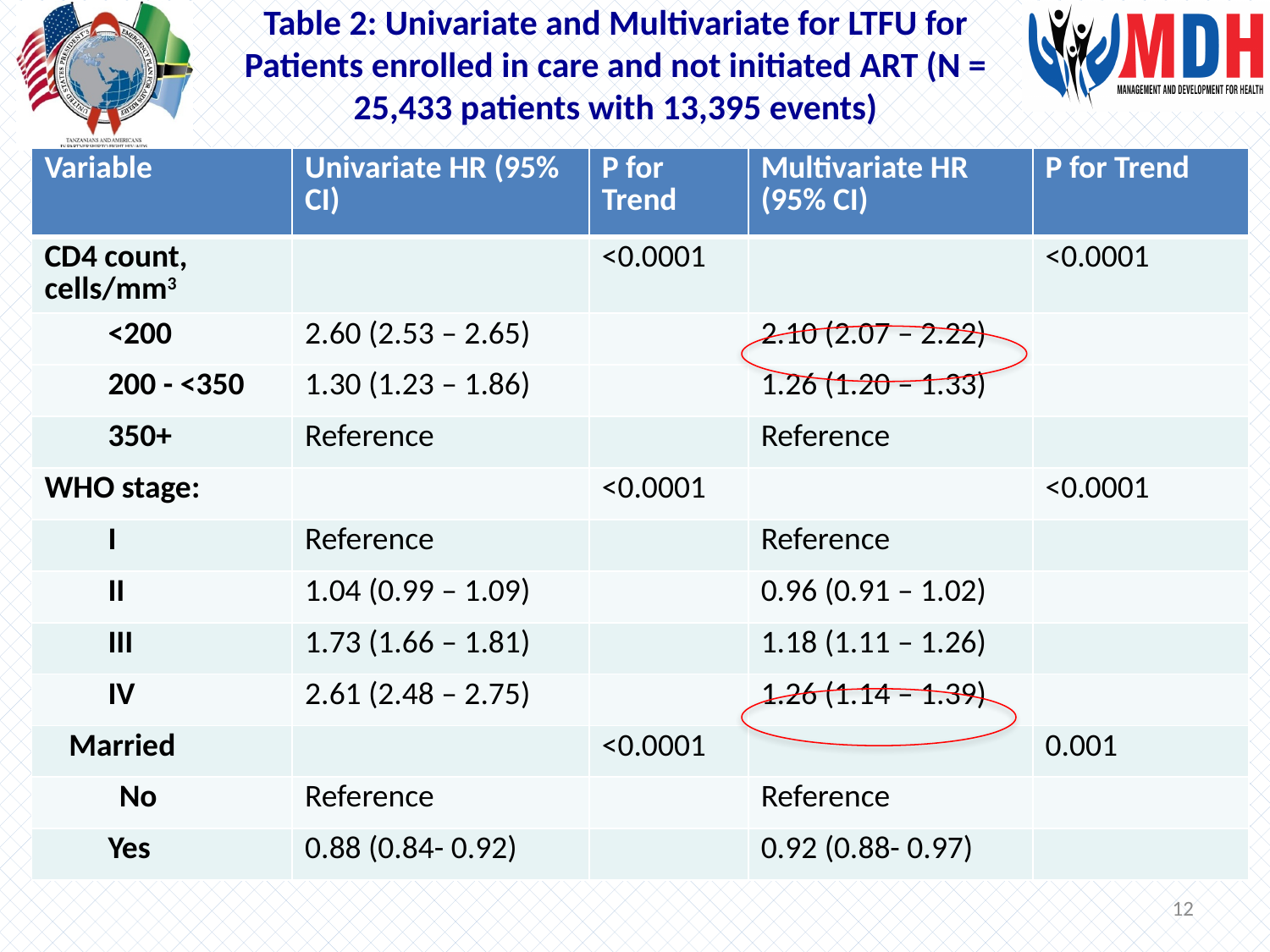

# Table 2: Univariate and Multivariate for LTFU for Patients enrolled in care and not initiated ART (N = 25,433 patients with 13,395 events)
| Variable | Univariate HR (95% CI) | P for Trend | Multivariate HR (95% CI) | P for Trend |
| --- | --- | --- | --- | --- |
| CD4 count, cells/mm3 |  | <0.0001 |  | <0.0001 |
| <200 | 2.60 (2.53 – 2.65) |  | 2.10 (2.07 – 2.22) |  |
| 200 - <350 | 1.30 (1.23 – 1.86) |  | 1.26 (1.20 – 1.33) |  |
| 350+ | Reference |  | Reference |  |
| WHO stage: |  | <0.0001 |  | <0.0001 |
| I | Reference |  | Reference |  |
| II | 1.04 (0.99 – 1.09) |  | 0.96 (0.91 – 1.02) |  |
| III | 1.73 (1.66 – 1.81) |  | 1.18 (1.11 – 1.26) |  |
| IV | 2.61 (2.48 – 2.75) |  | 1.26 (1.14 – 1.39) |  |
| Married |  | <0.0001 |  | 0.001 |
| No | Reference |  | Reference |  |
| Yes | 0.88 (0.84- 0.92) |  | 0.92 (0.88- 0.97) |  |

12